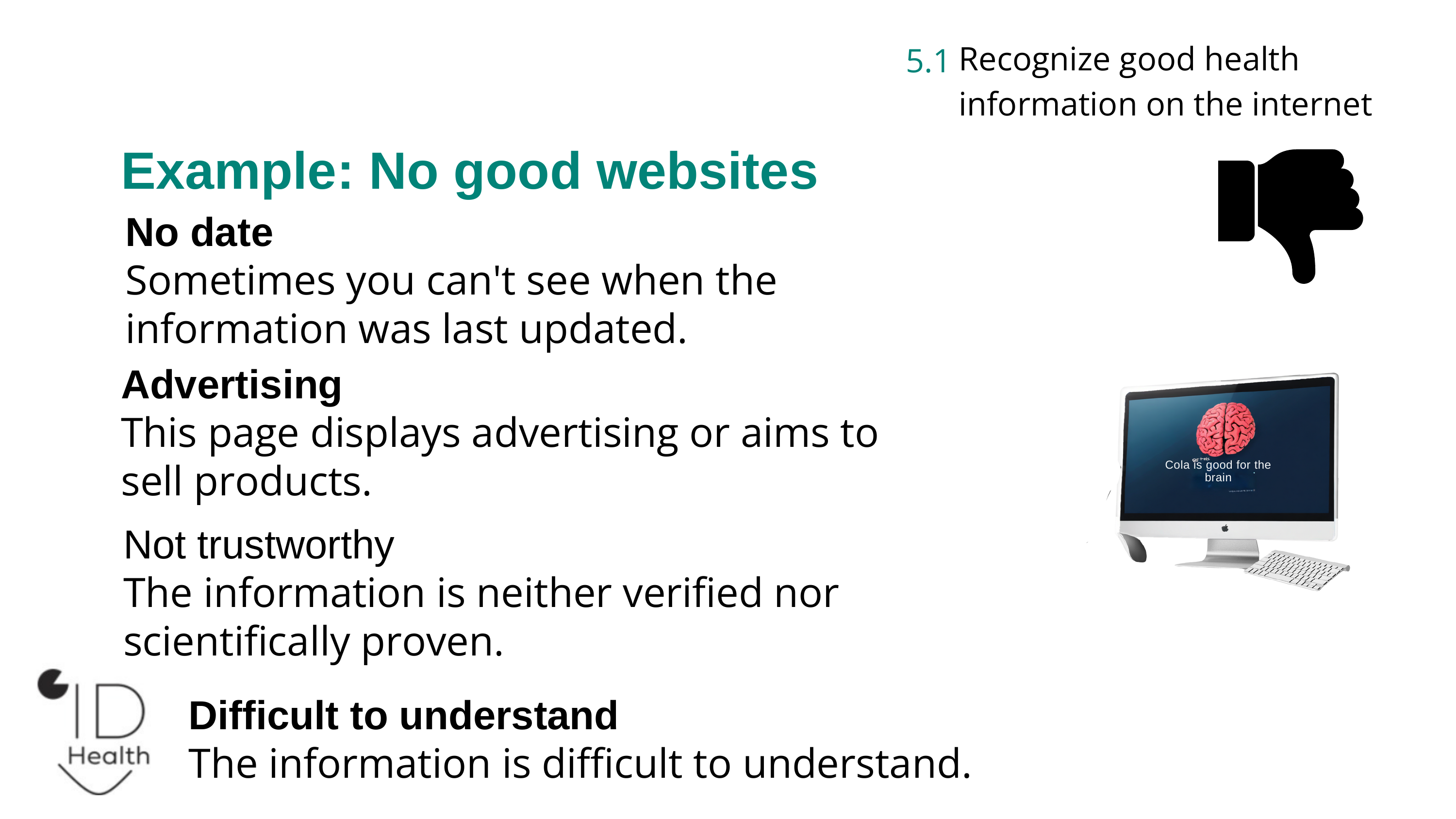

Recognize good health information on the internet
5.1

Example: No good websites

No date
Sometimes you can't see when the information was last updated.

Advertising
This page displays advertising or aims to sell products.
Cola is good for the brain
Not trustworthy
The information is neither verified nor scientifically proven.

Difficult to understand
The information is difficult to understand.